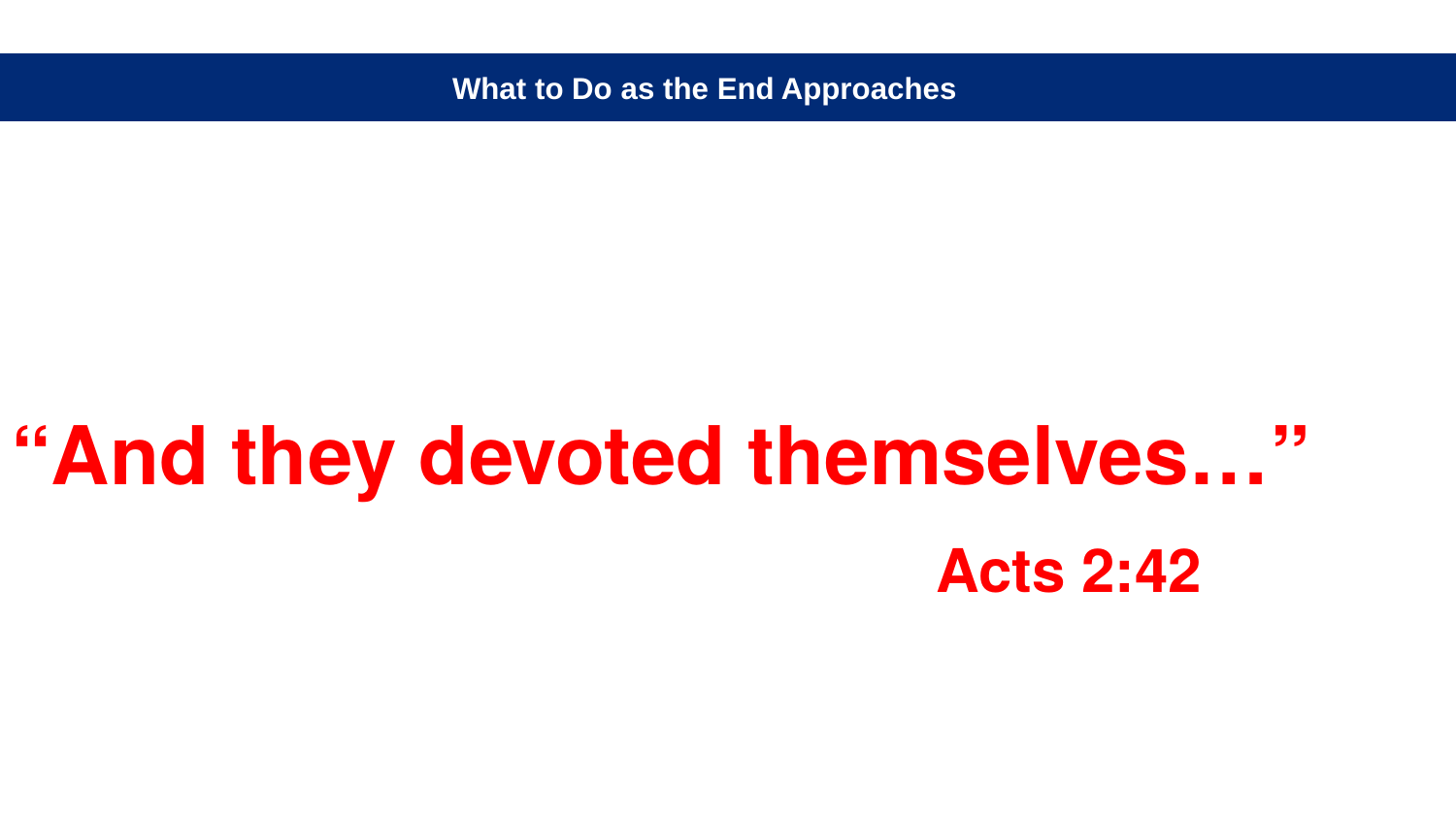

Be more FAITHFUL to your church
Be more FAITHFUL to your church
What to Do as the End Approaches

“And they devoted themselves…”
                                         Acts 2:42